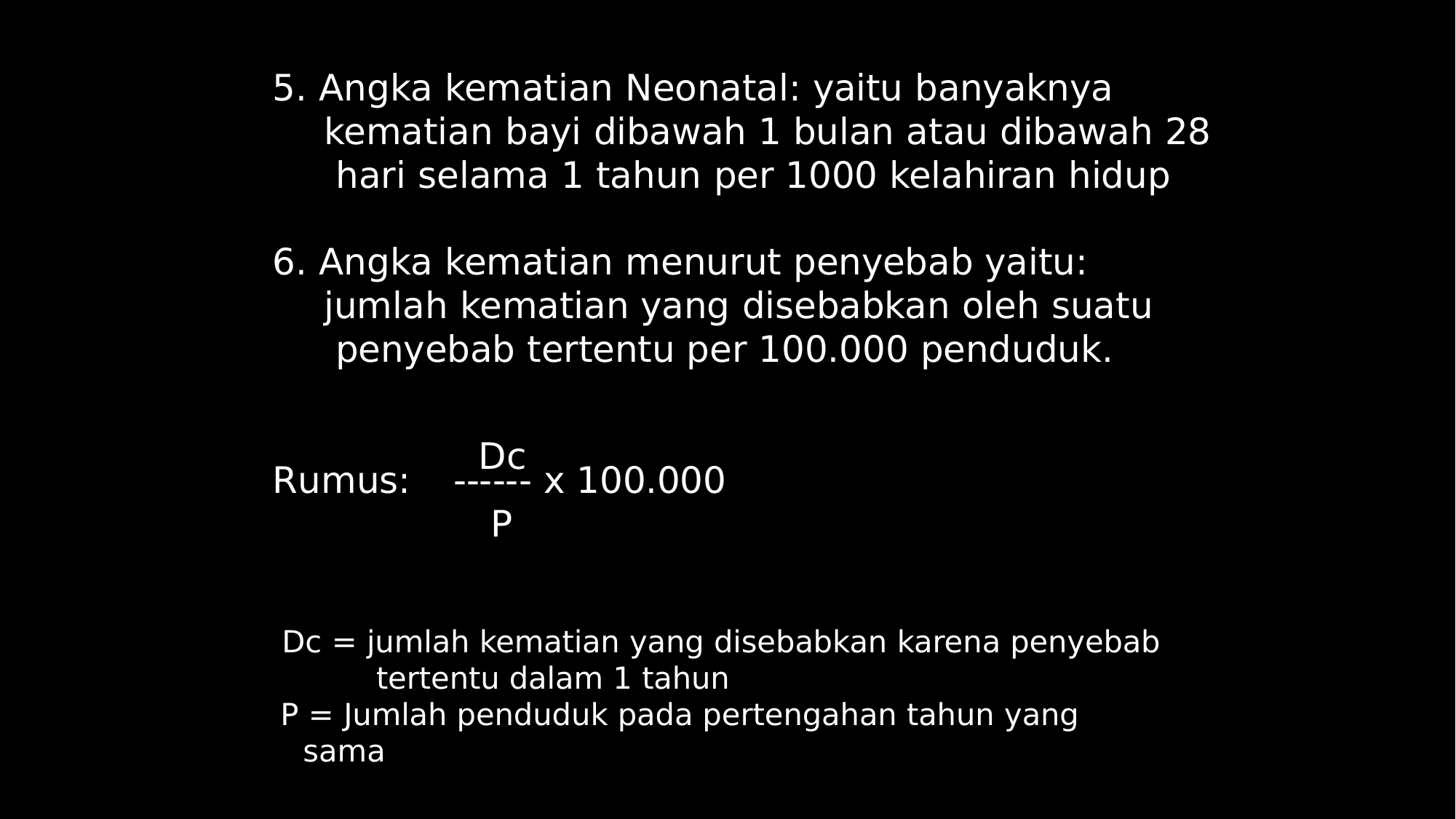

# 5. Angka kematian Neonatal: yaitu banyaknya  kematian bayi dibawah 1 bulan atau dibawah 28  hari selama 1 tahun per 1000 kelahiran hidup
6. Angka kematian menurut penyebab yaitu:  jumlah kematian yang disebabkan oleh suatu  penyebab tertentu per 100.000 penduduk.
Dc
Rumus:
------ x 100.000  P
Dc = jumlah kematian yang disebabkan karena penyebab  tertentu dalam 1 tahun
P = Jumlah penduduk pada pertengahan tahun yang sama